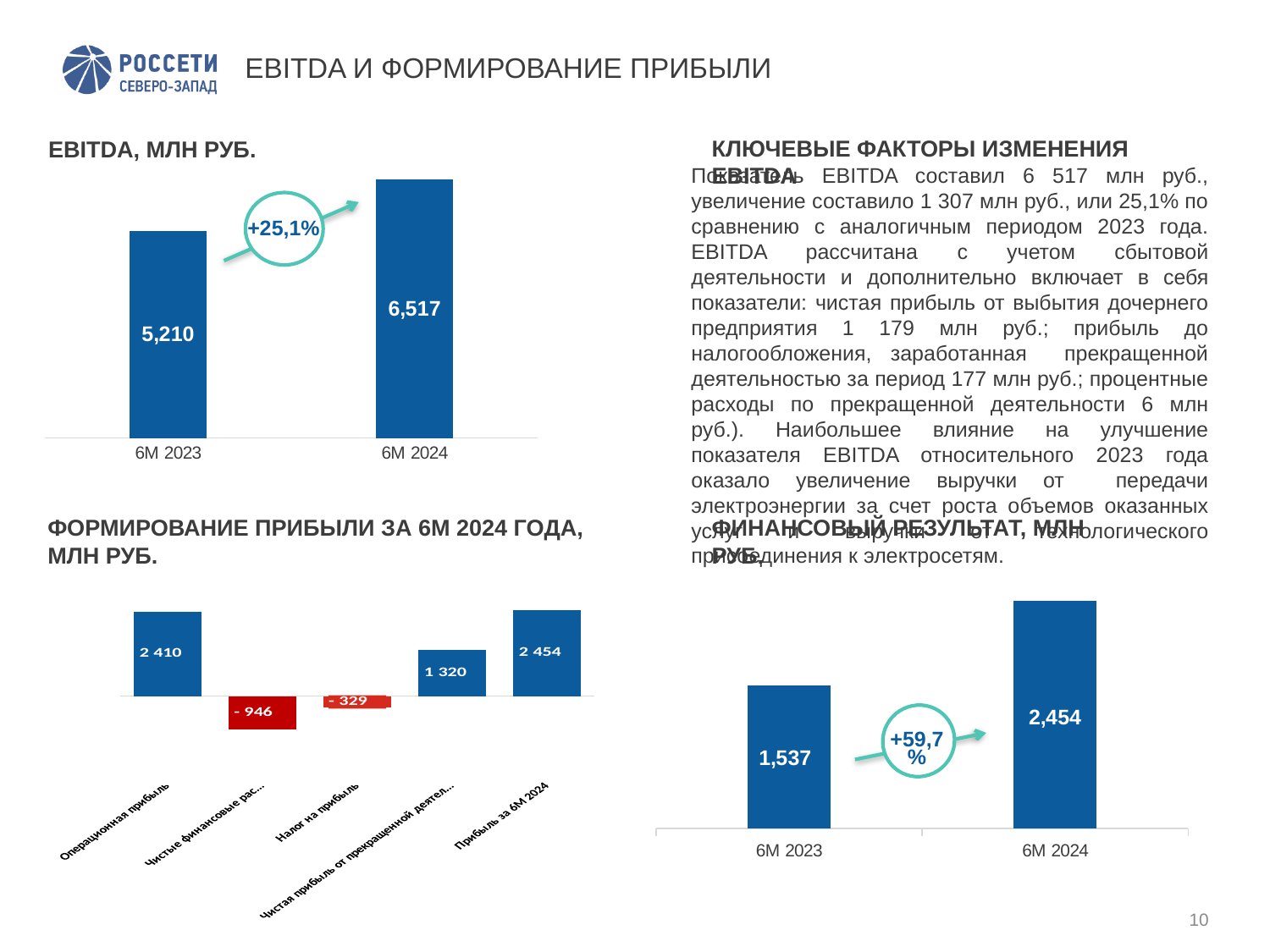

# EBITDA И ФОРМИРОВАНИЕ ПРИБЫЛИ
КЛЮЧЕВЫЕ ФАКТОРЫ ИЗМЕНЕНИЯ EBITDA
EBITDA, МЛН РУБ.

### Chart

| Category |   EBITDA** |
|---|---|
| 6М 2023 | 5210.0 |
| 6М 2024 | 6517.0 |
Показатель EBITDA составил 6 517 млн руб., увеличение составило 1 307 млн руб., или 25,1% по сравнению с аналогичным периодом 2023 года. EBITDA рассчитана с учетом сбытовой деятельности и дополнительно включает в себя показатели: чистая прибыль от выбытия дочернего предприятия 1 179 млн руб.; прибыль до налогообложения, заработанная  прекращенной деятельностью за период 177 млн руб.; процентные расходы по прекращенной деятельности 6 млн руб.). Наибольшее влияние на улучшение показателя EBITDA относительного 2023 года оказало увеличение выручки от  передачи электроэнергии за счет роста объемов оказанных услуг и выручки от технологического присоединения к электросетям.

+25,1%
ФОРМИРОВАНИЕ ПРИБЫЛИ ЗА 6М 2024 ГОДА, МЛН РУБ.
ФИНАНСОВЫЙ РЕЗУЛЬТАТ, МЛН РУБ.

### Chart

| Category |  |
|---|---|
| 6М 2023 | 1537.0 |
| 6М 2024 | 2454.0 |

### Chart

| Category | Ряд 1 |
|---|---|
| Операционная прибыль | 2409.882 |
| Чистые финансовые расходы | -946.0 |
| Налог на прибыль | -329.268 |
| Чистая прибыль от прекращенной деятельности и выбытия дочернего предприятия | 1320.136 |
| Прибыль за 6М 2024 | 2454.335 |
+59,7%

-1 000